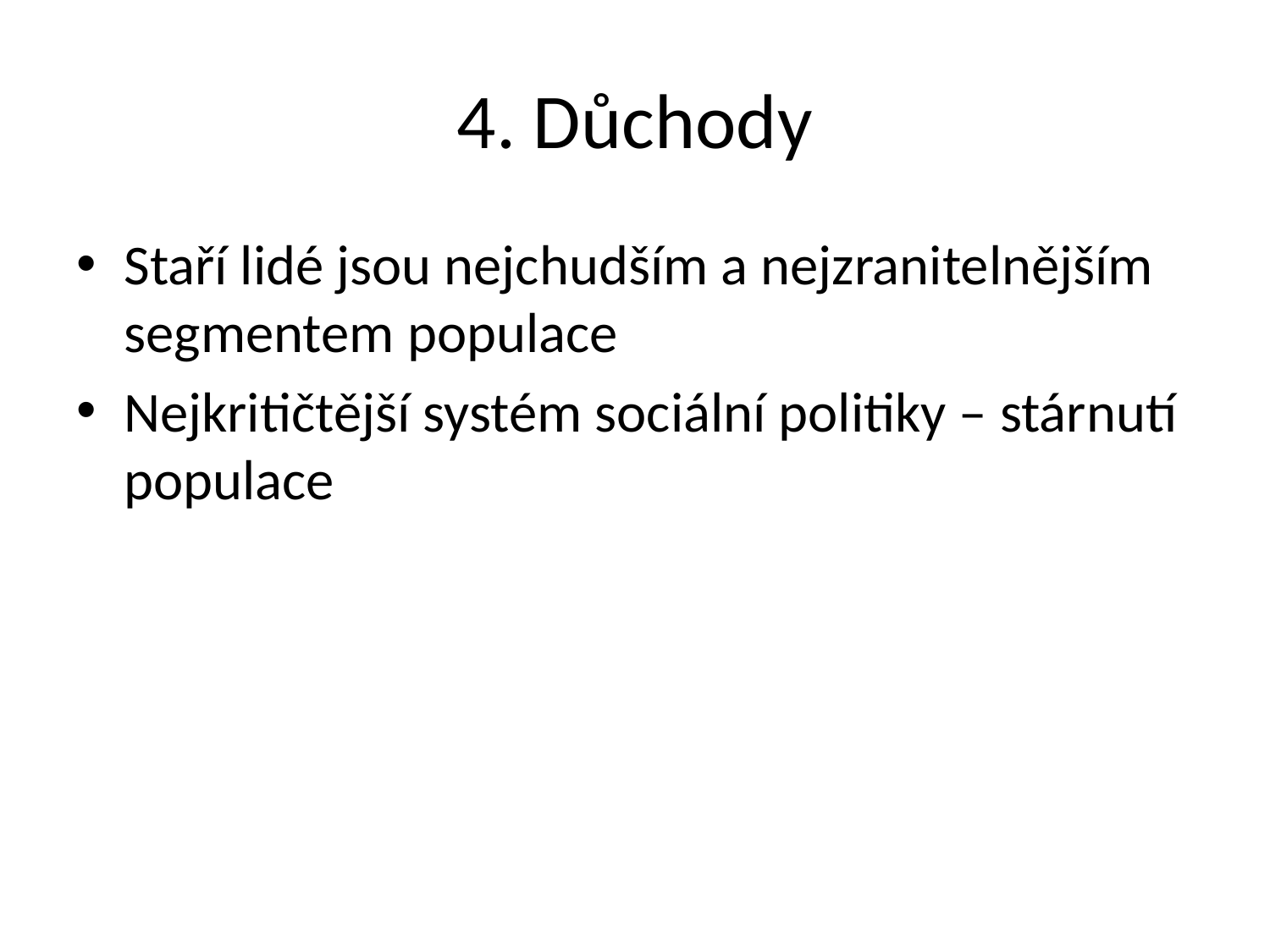

# 4. Důchody
Staří lidé jsou nejchudším a nejzranitelnějším segmentem populace
Nejkritičtější systém sociální politiky – stárnutí populace